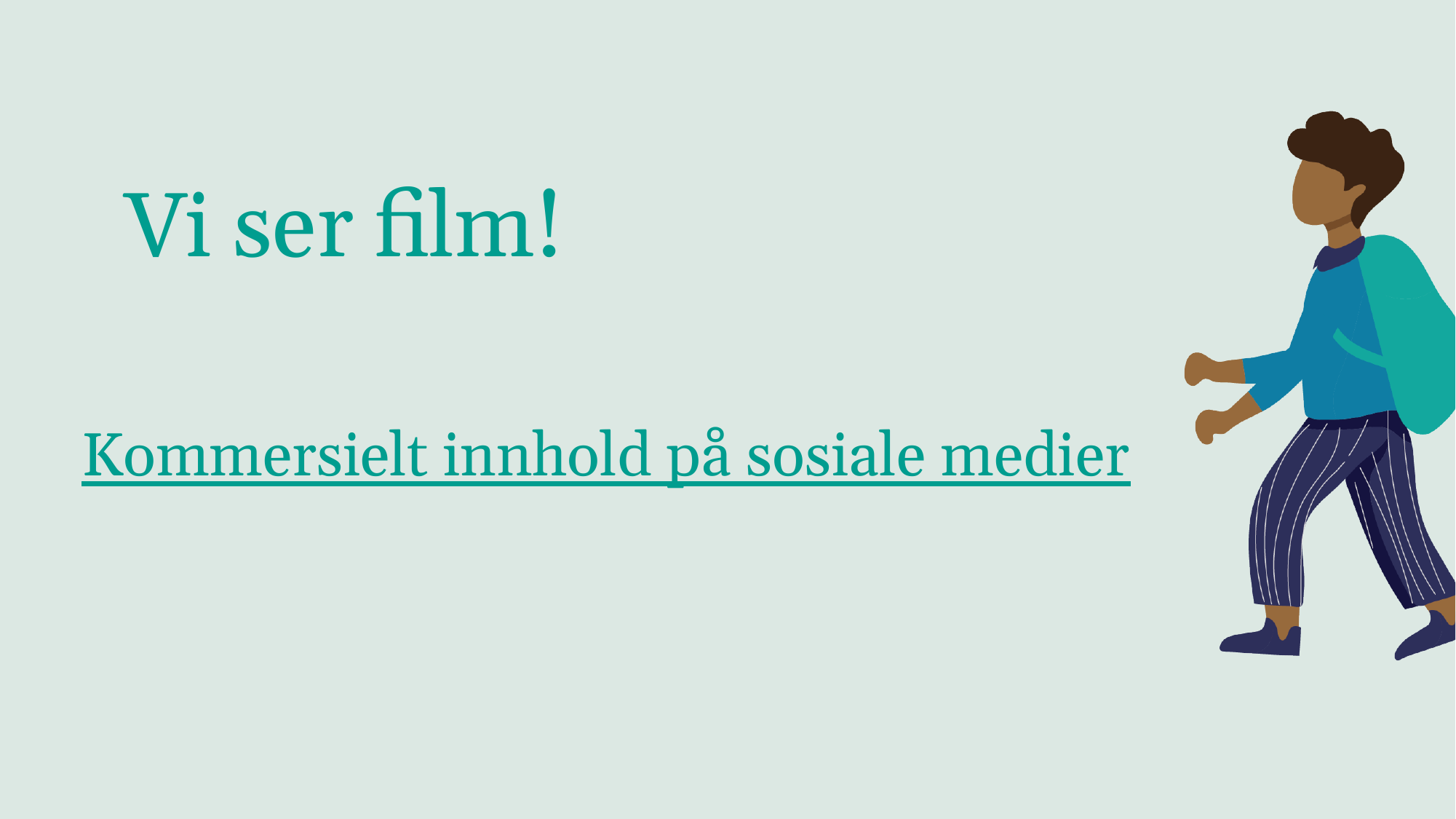

# Vi ser film!
Kommersielt innhold på sosiale medier